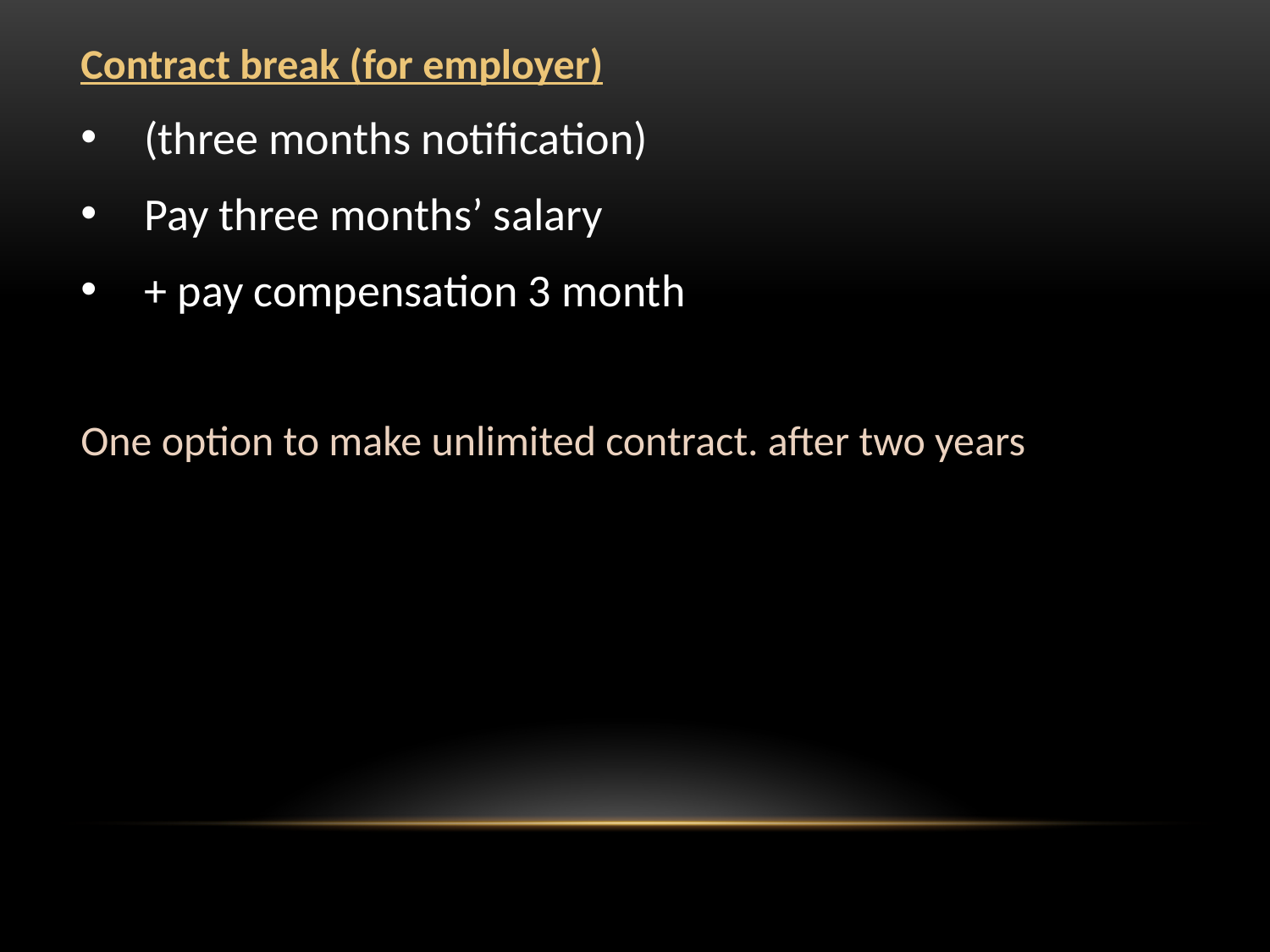

Contract break (for employer)
(three months notification)
Pay three months’ salary
+ pay compensation 3 month

One option to make unlimited contract. after two years